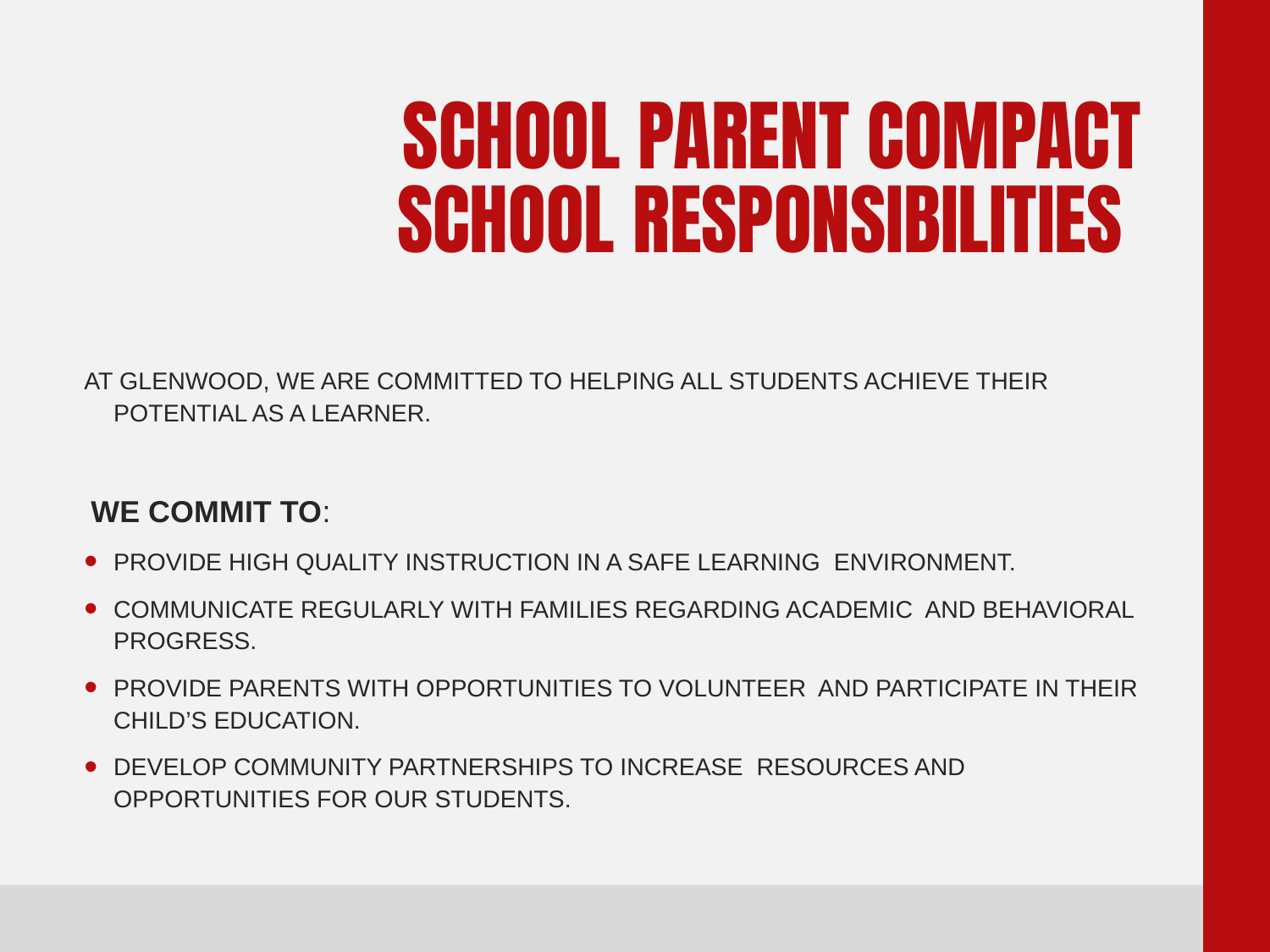

# School Parent Compact School Responsibilities

At Glenwood, we are committed to helping all students achieve their potential as a learner.

 We commit to:
Provide high quality instruction in a safe learning  environment.
Communicate regularly with families regarding academic  and behavioral progress.
Provide parents with opportunities to volunteer  and participate in their child’s education.
Develop community partnerships to increase  resources and opportunities for our students.